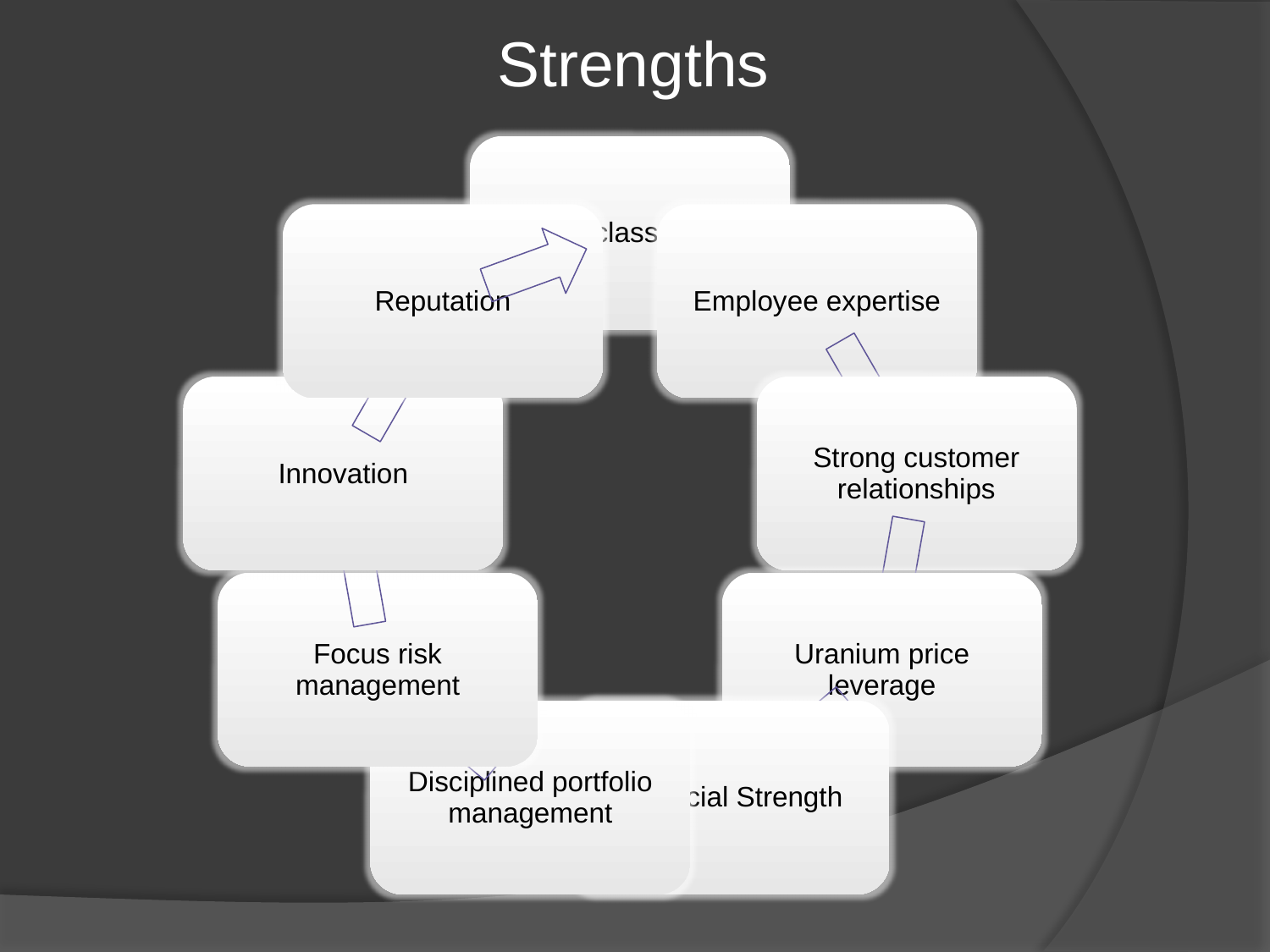

# Strengths
World-class assets
Employee expertise
Strong customer relationships
Uranium price leverage
Financial Strength
Focus risk management
Innovation
Reputation